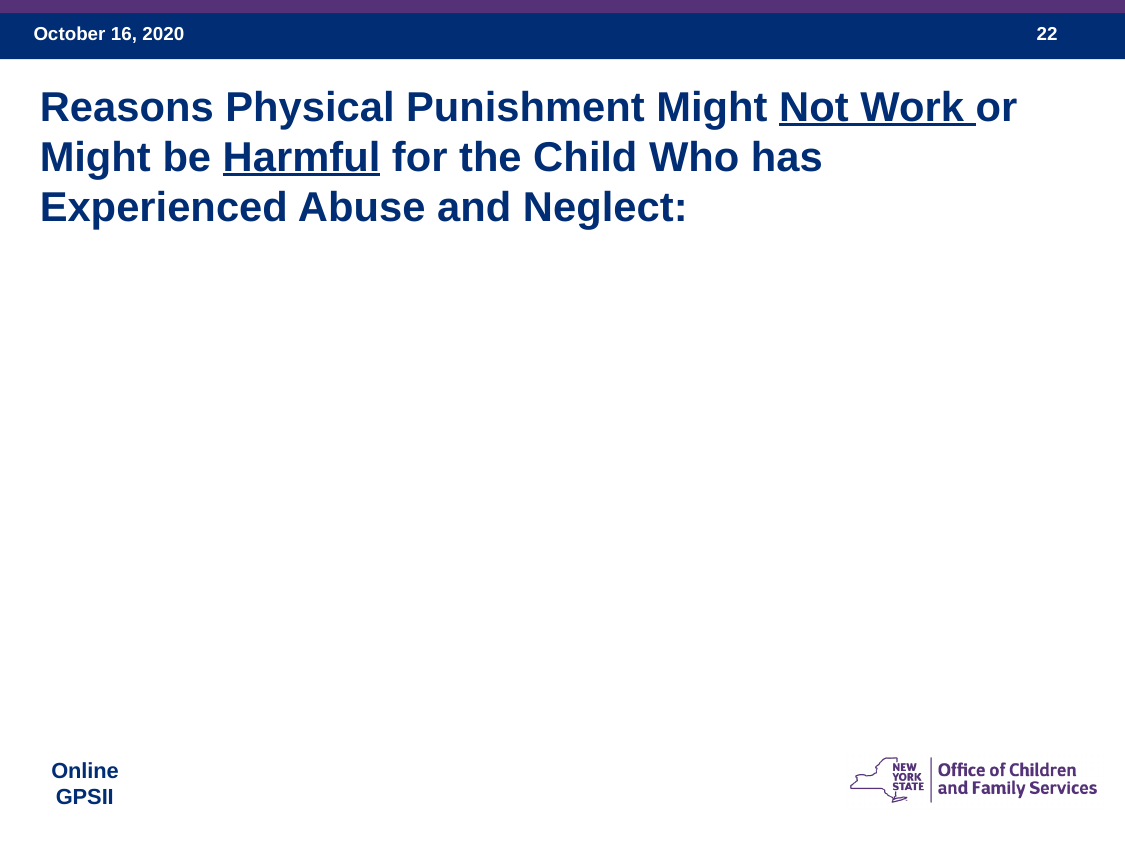

Reasons Physical Punishment Might Not Work or Might be Harmful for the Child Who has Experienced Abuse and Neglect: